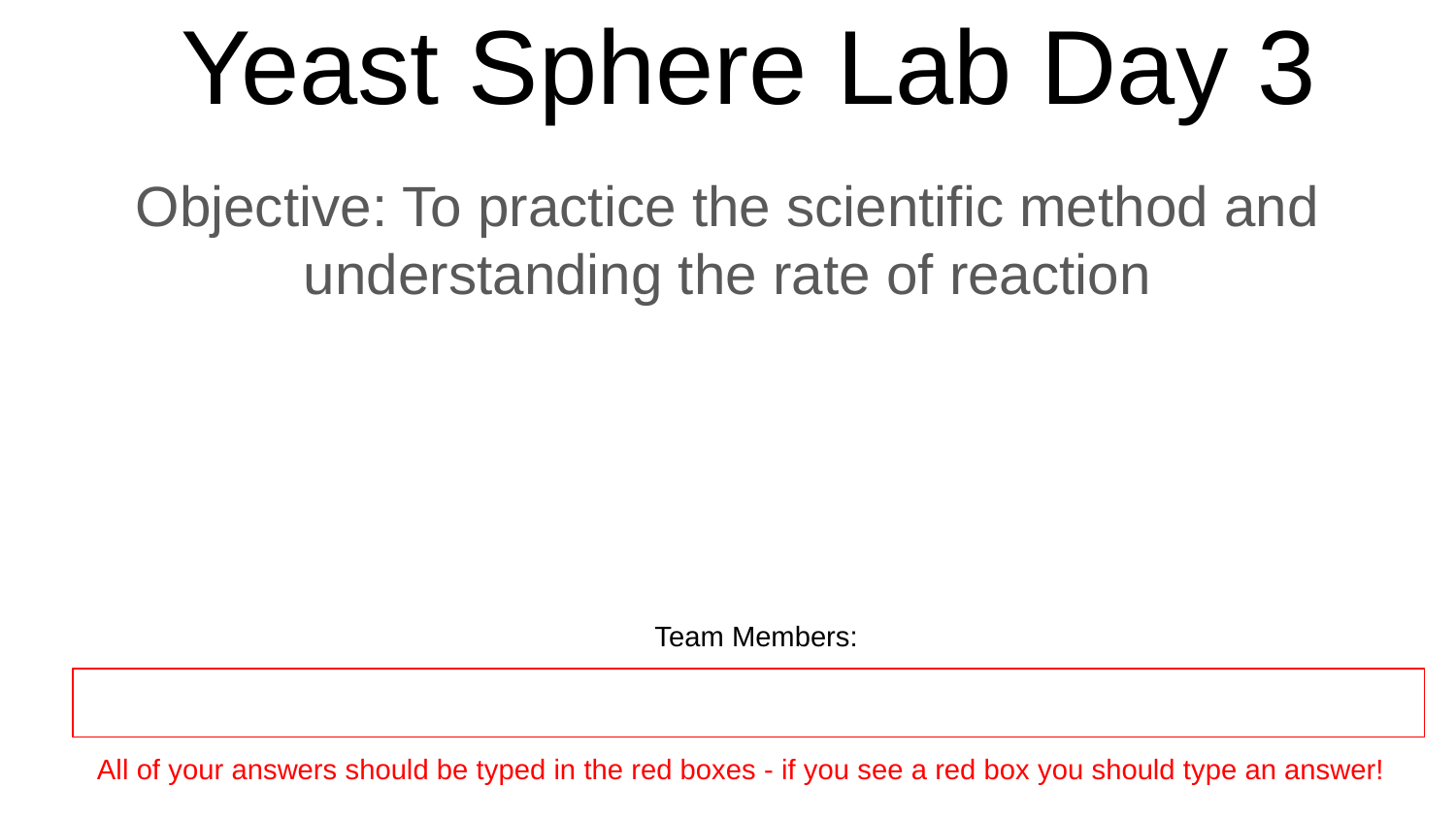

Yeast Sphere Lab Day 3
Objective: To practice the scientific method and understanding the rate of reaction

Team Members:

All of your answers should be typed in the red boxes - if you see a red box you should type an answer!